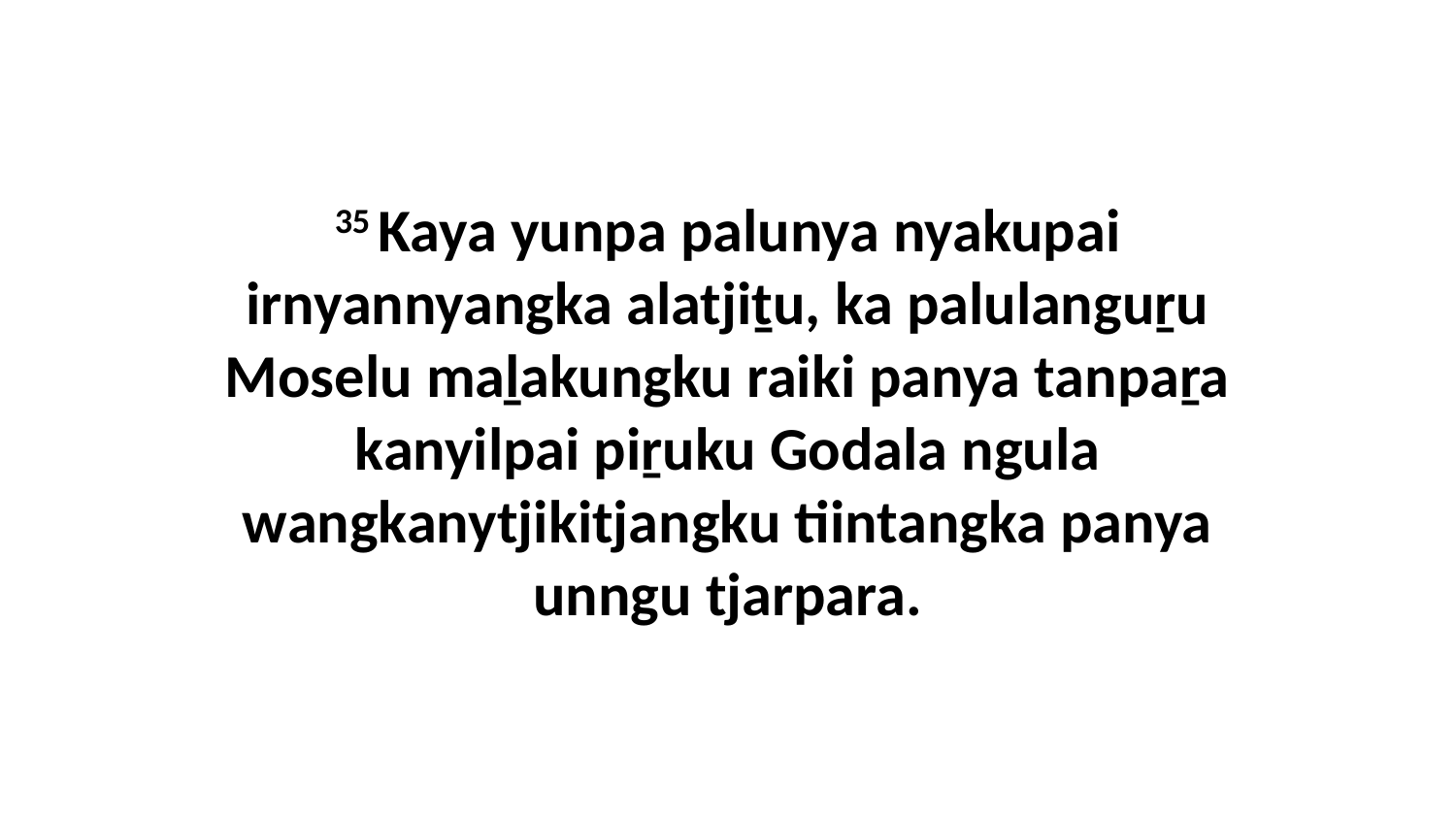

35 Kaya yunpa palunya nyakupai irnyannyangka alatjiṯu, ka palulanguṟu Moselu maḻakungku raiki panya tanpaṟa kanyilpai piṟuku Godala ngula wangkanytjikitjangku tiintangka panya unngu tjarpara.